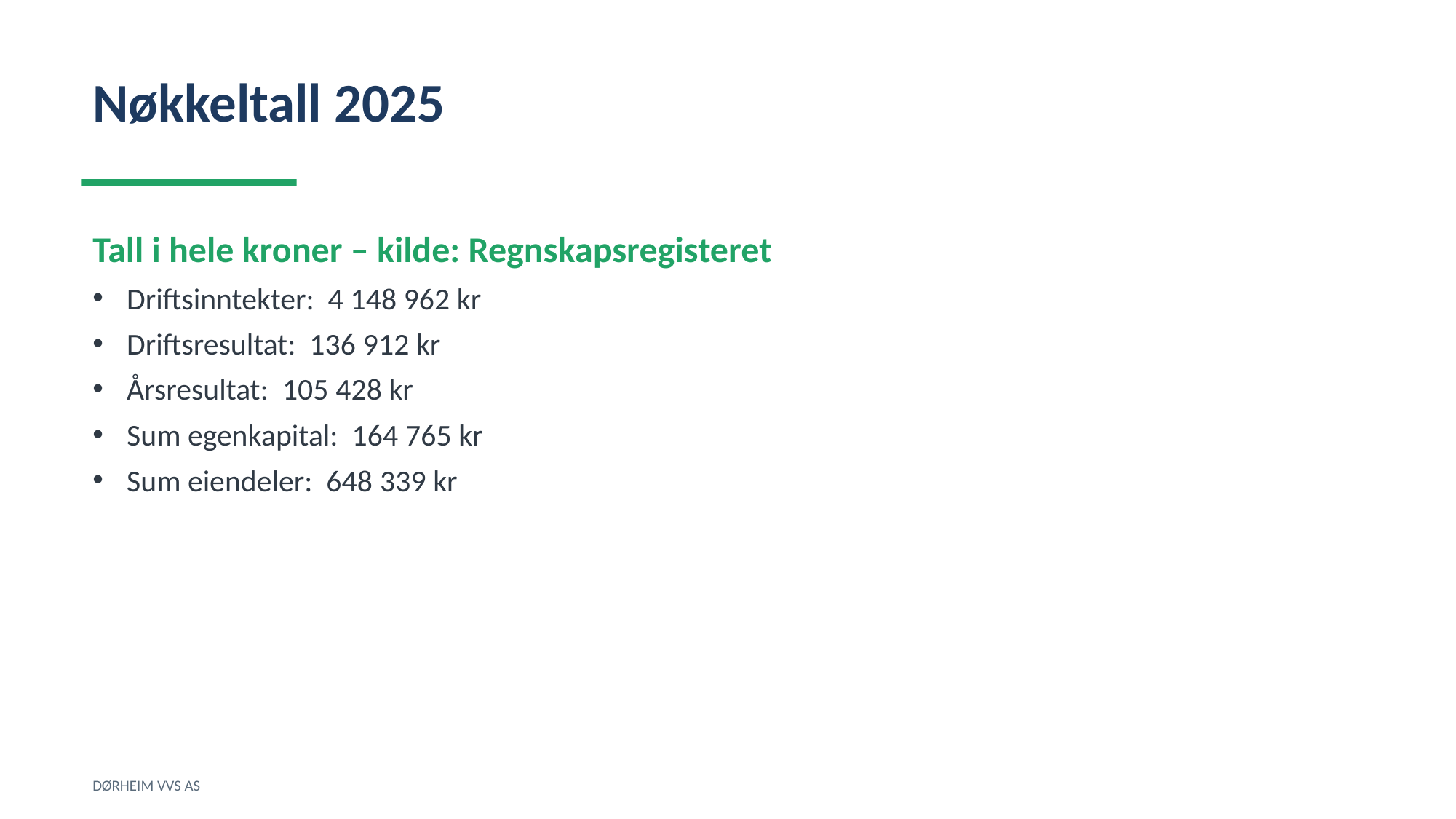

Nøkkeltall 2025

Tall i hele kroner – kilde: Regnskapsregisteret
Driftsinntekter:  4 148 962 kr
Driftsresultat:  136 912 kr
Årsresultat:  105 428 kr
Sum egenkapital:  164 765 kr
Sum eiendeler:  648 339 kr
DØRHEIM VVS AS